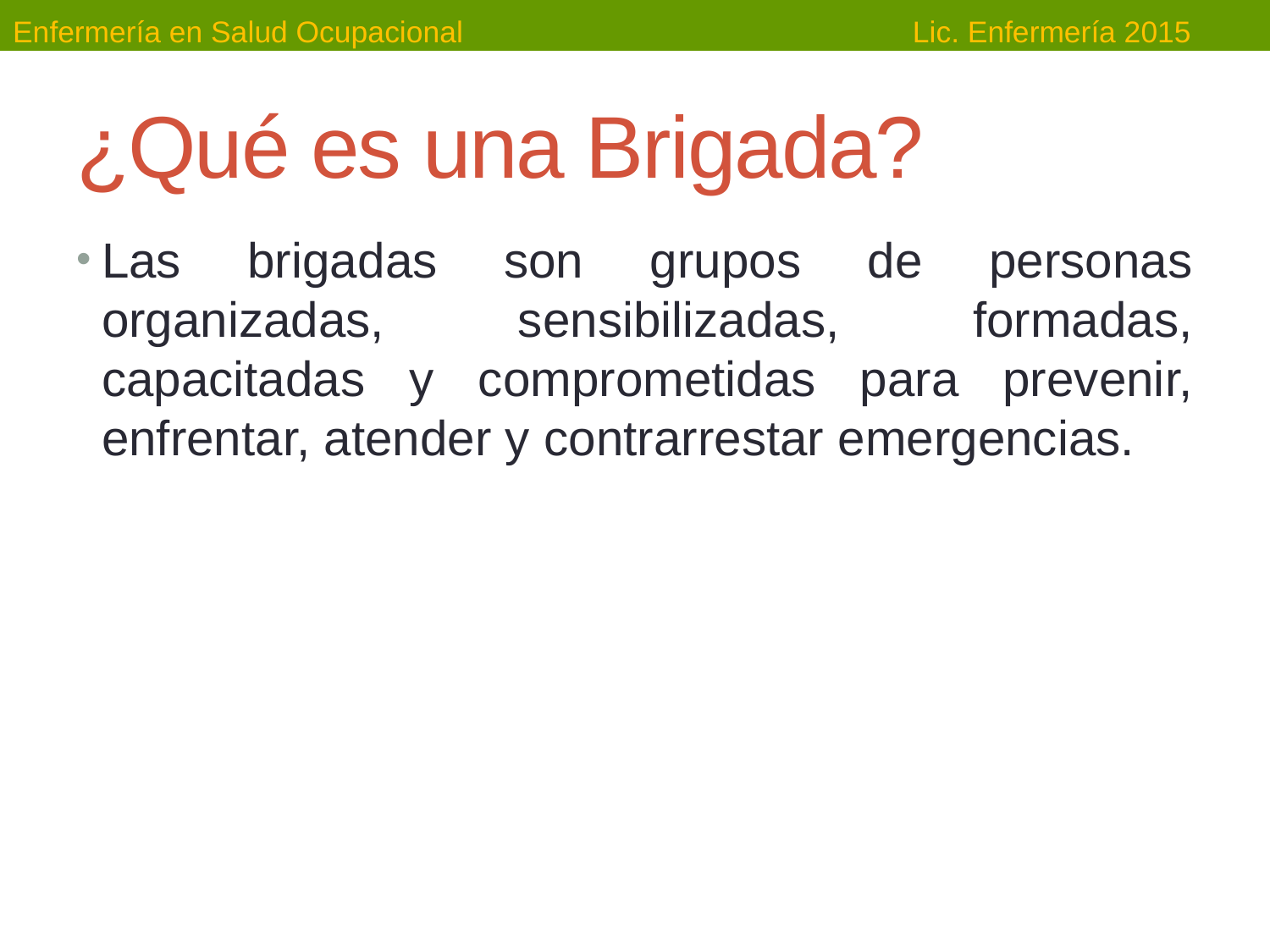

# ¿Qué es una Brigada?
Las brigadas son grupos de personas organizadas, sensibilizadas, formadas, capacitadas y comprometidas para prevenir, enfrentar, atender y contrarrestar emergencias.